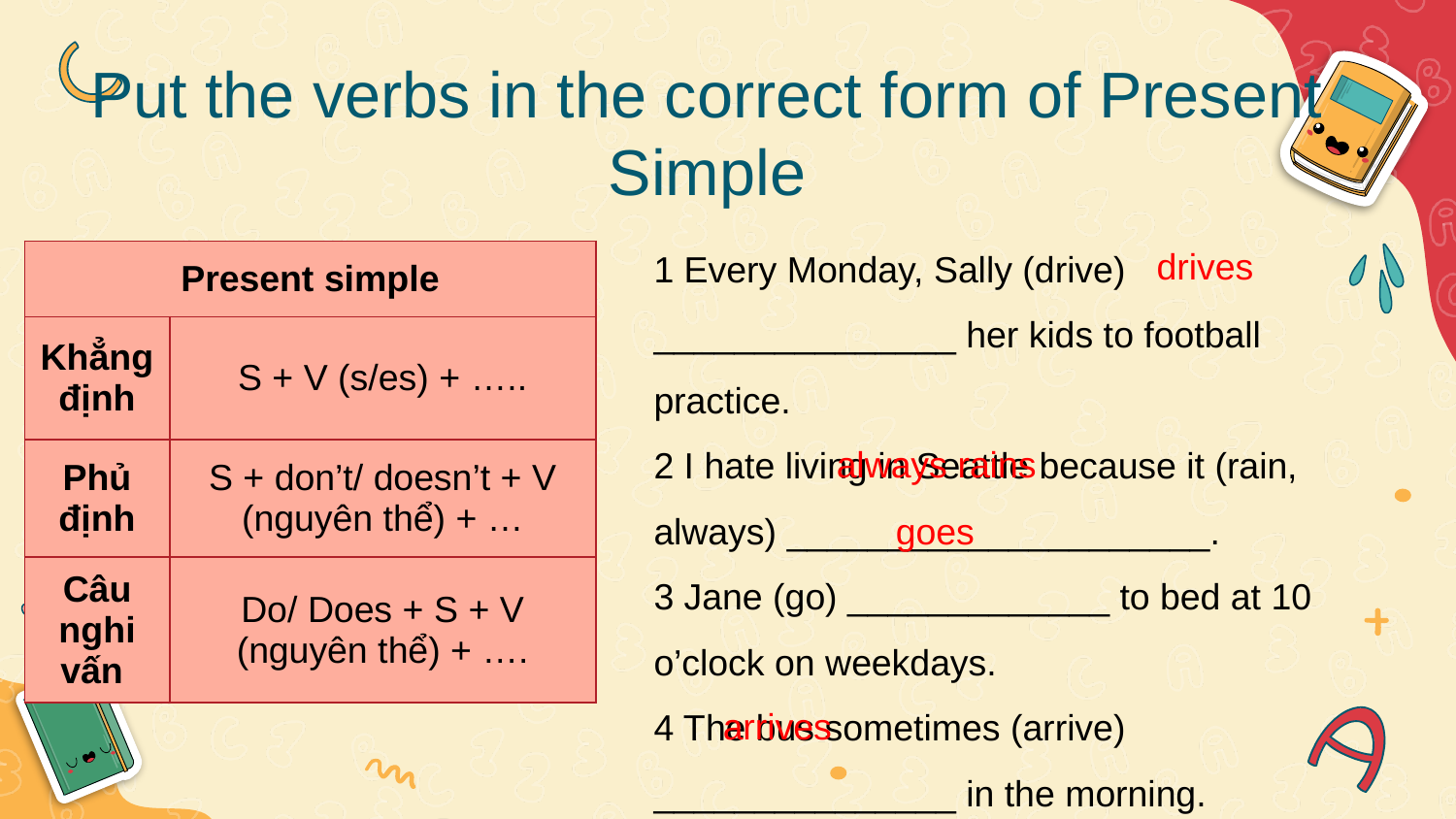

# Put the verbs in the correct form of Present Simple
drives
1 Every Monday, Sally (drive) _______________ her kids to football practice.
2 I hate living in Seattle because it (rain, always) _____________________.
3 Jane (go) _____________ to bed at 10 o’clock on weekdays.
4 The bus sometimes (arrive) _______________ in the morning.
| Present simple |  |
| --- | --- |
| Khẳng định | S + V (s/es) + ….. |
| Phủ định | S + don’t/ doesn’t + V (nguyên thể) + … |
| Câu nghi vấn | Do/ Does + S + V (nguyên thể) + …. |
always rains
goes
arrives